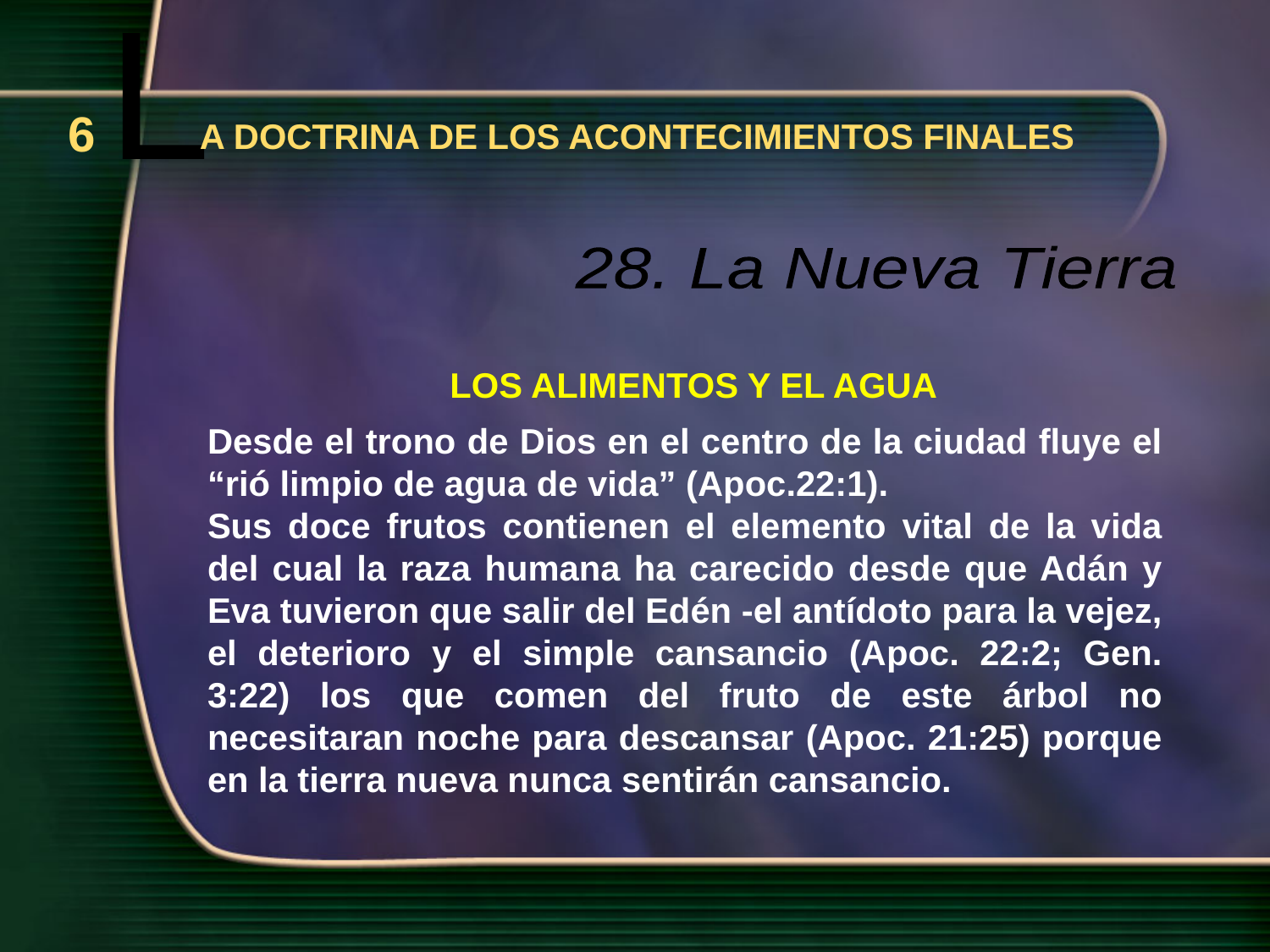

L
6
A DOCTRINA DE LOS ACONTECIMIENTOS FINALES
28. La Nueva Tierra
LOS ALIMENTOS Y EL AGUA
Desde el trono de Dios en el centro de la ciudad fluye el “rió limpio de agua de vida” (Apoc.22:1).
Sus doce frutos contienen el elemento vital de la vida del cual la raza humana ha carecido desde que Adán y Eva tuvieron que salir del Edén -el antídoto para la vejez, el deterioro y el simple cansancio (Apoc. 22:2; Gen. 3:22) los que comen del fruto de este árbol no necesitaran noche para descansar (Apoc. 21:25) porque en la tierra nueva nunca sentirán cansancio.